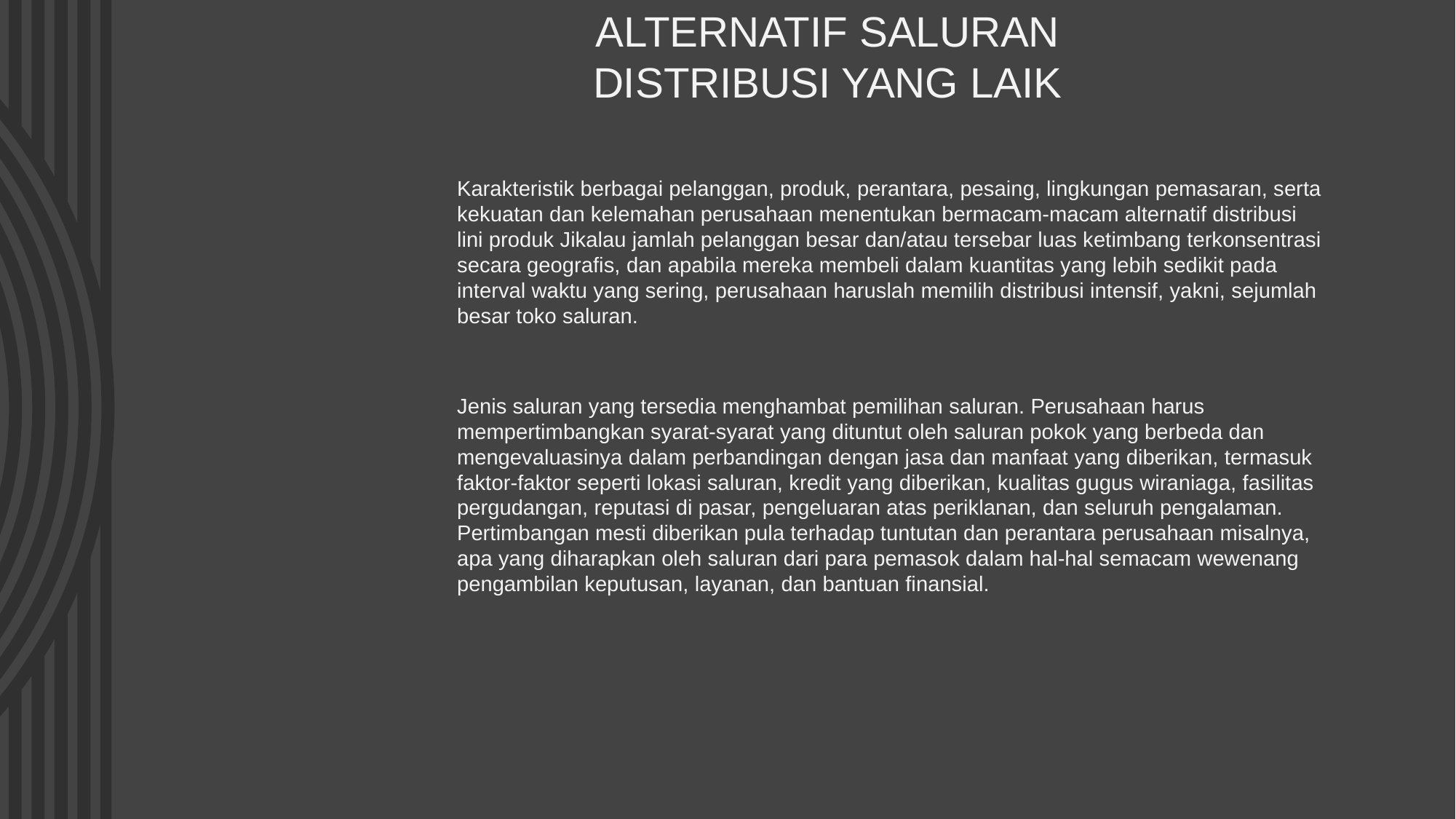

ALTERNATIF SALURAN DISTRIBUSI YANG LAIK
Karakteristik berbagai pelanggan, produk, perantara, pesaing, lingkungan pemasaran, serta kekuatan dan kelemahan perusahaan menentukan bermacam-macam alternatif distribusi lini produk Jikalau jamlah pelanggan besar dan/atau tersebar luas ketimbang terkonsentrasi secara geografis, dan apabila mereka membeli dalam kuantitas yang lebih sedikit pada interval waktu yang sering, perusahaan haruslah memilih distribusi intensif, yakni, sejumlah besar toko saluran.
Jenis saluran yang tersedia menghambat pemilihan saluran. Perusahaan harus mempertimbangkan syarat-syarat yang dituntut oleh saluran pokok yang berbeda dan mengevaluasinya dalam perbandingan dengan jasa dan manfaat yang diberikan, termasuk faktor-faktor seperti lokasi saluran, kredit yang diberikan, kualitas gugus wiraniaga, fasilitas pergudangan, reputasi di pasar, pengeluaran atas periklanan, dan seluruh pengalaman. Pertimbangan mesti diberikan pula terhadap tuntutan dan perantara perusahaan misalnya, apa yang diharapkan oleh saluran dari para pemasok dalam hal-hal semacam wewenang pengambilan keputusan, layanan, dan bantuan finansial.